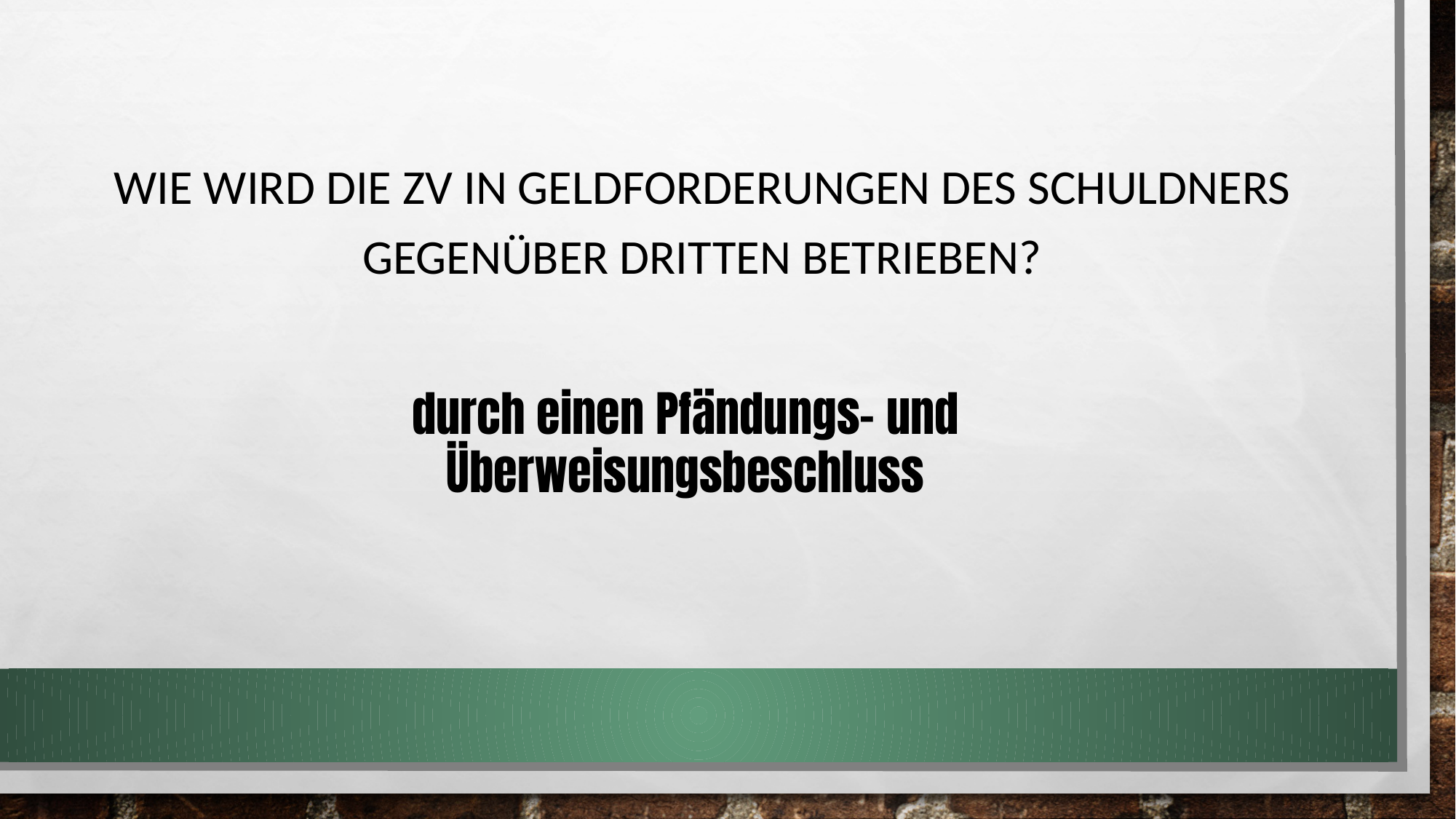

Wie wird die ZV in Geldforderungen des Schuldners gegenüber Dritten betrieben?

durch einen Pfändungs- und Überweisungsbeschluss